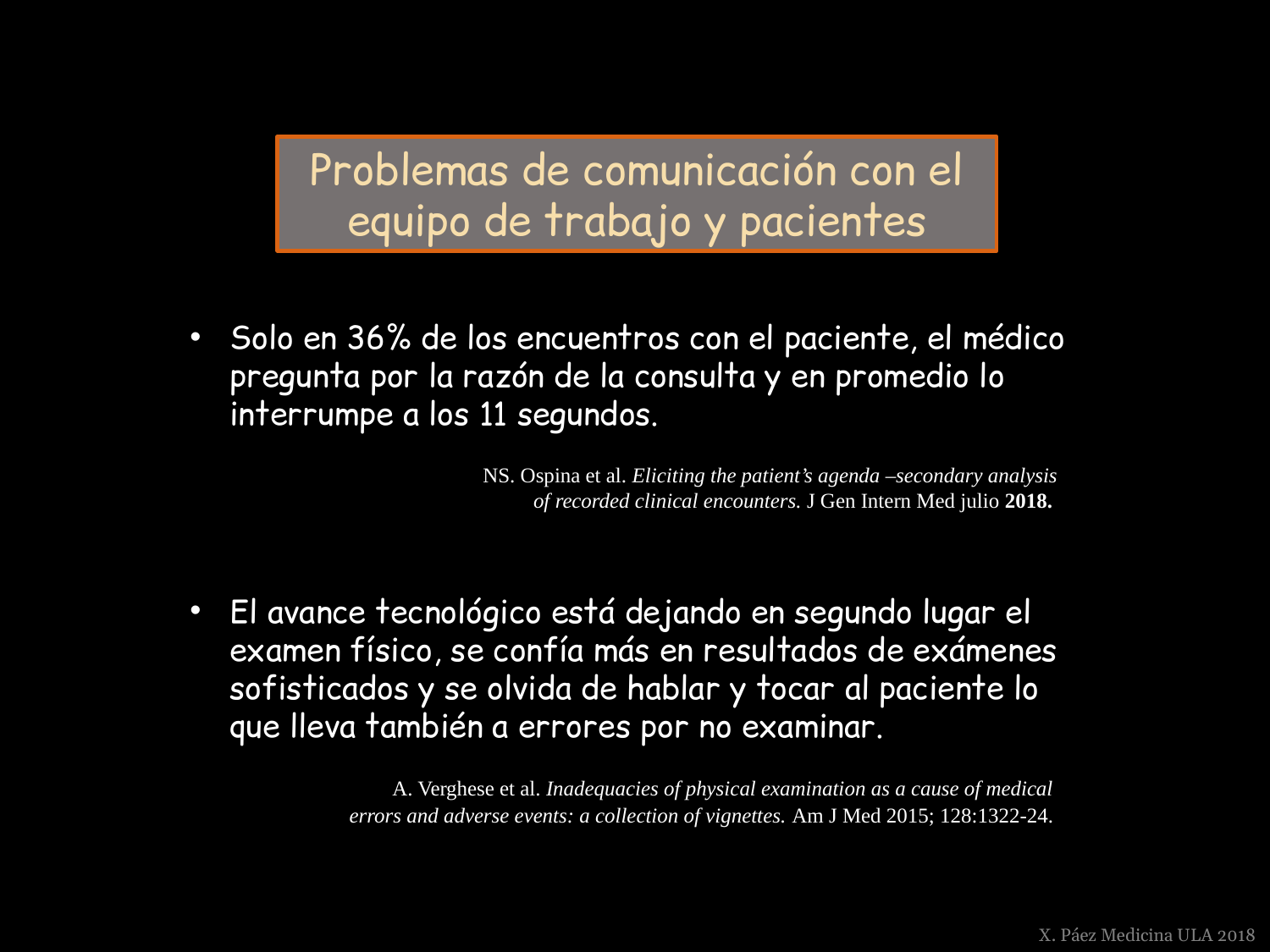

Problemas de comunicación con el equipo de trabajo y pacientes

Solo en 36% de los encuentros con el paciente, el médico pregunta por la razón de la consulta y en promedio lo interrumpe a los 11 segundos.
NS. Ospina et al. Eliciting the patient’s agenda –secondary analysis of recorded clinical encounters. J Gen Intern Med julio 2018.

El avance tecnológico está dejando en segundo lugar el examen físico, se confía más en resultados de exámenes sofisticados y se olvida de hablar y tocar al paciente lo que lleva también a errores por no examinar.
A. Verghese et al. Inadequacies of physical examination as a cause of medical errors and adverse events: a collection of vignettes. Am J Med 2015; 128:1322-24.
X. Páez Medicina ULA 2018